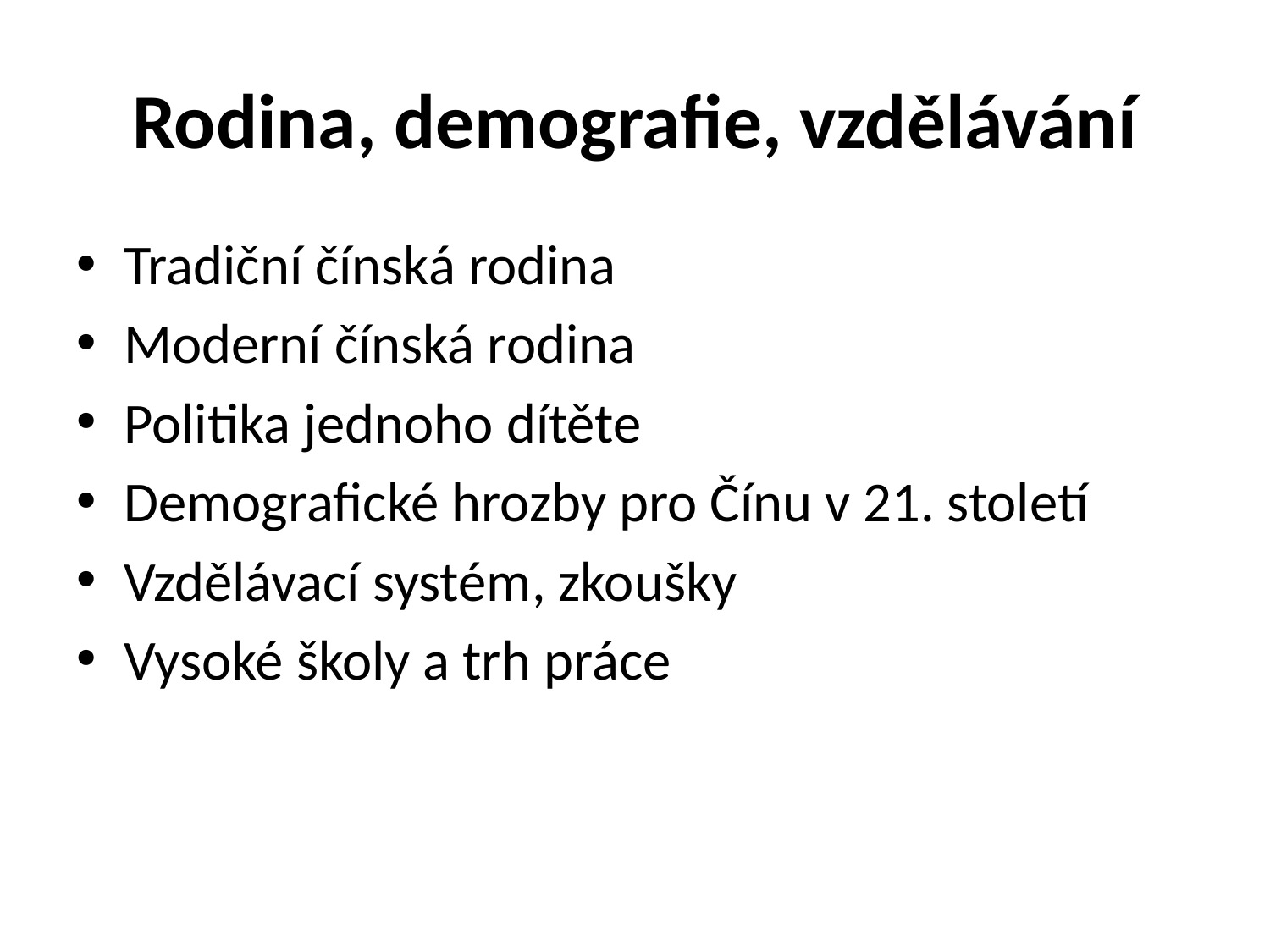

# Rodina, demografie, vzdělávání
Tradiční čínská rodina
Moderní čínská rodina
Politika jednoho dítěte
Demografické hrozby pro Čínu v 21. století
Vzdělávací systém, zkoušky
Vysoké školy a trh práce